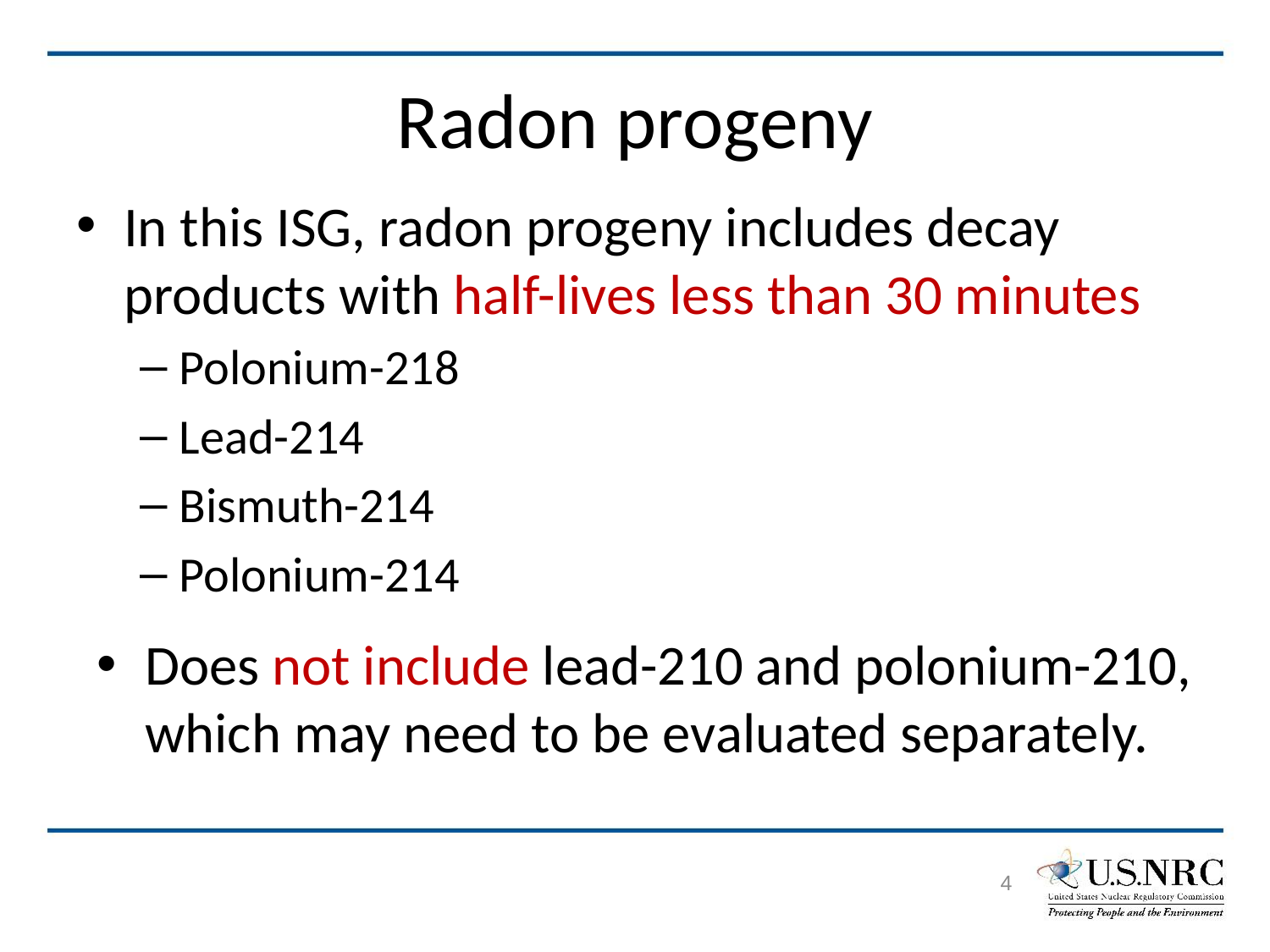

# Radon progeny
In this ISG, radon progeny includes decay products with half-lives less than 30 minutes
Polonium-218
Lead-214
Bismuth-214
Polonium-214

Does not include lead-210 and polonium-210, which may need to be evaluated separately.

4